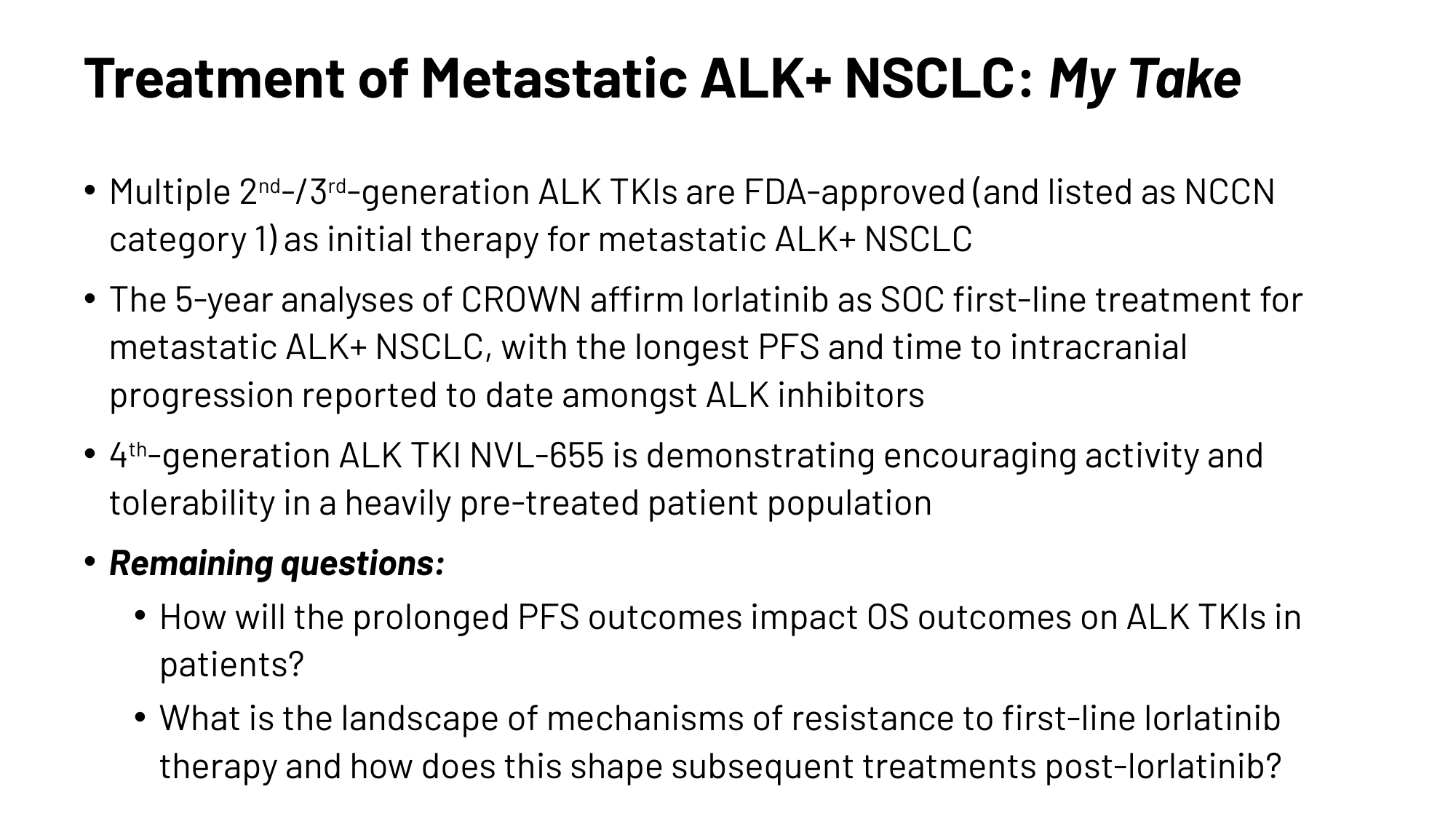

# Treatment of Metastatic ALK+ NSCLC: My Take
Multiple 2nd-/3rd-generation ALK TKIs are FDA-approved (and listed as NCCN category 1) as initial therapy for metastatic ALK+ NSCLC
The 5-year analyses of CROWN affirm lorlatinib as SOC first-line treatment for metastatic ALK+ NSCLC, with the longest PFS and time to intracranial progression reported to date amongst ALK inhibitors
4th-generation ALK TKI NVL-655 is demonstrating encouraging activity and tolerability in a heavily pre-treated patient population
Remaining questions:
How will the prolonged PFS outcomes impact OS outcomes on ALK TKIs in patients?
What is the landscape of mechanisms of resistance to first-line lorlatinib therapy and how does this shape subsequent treatments post-lorlatinib?